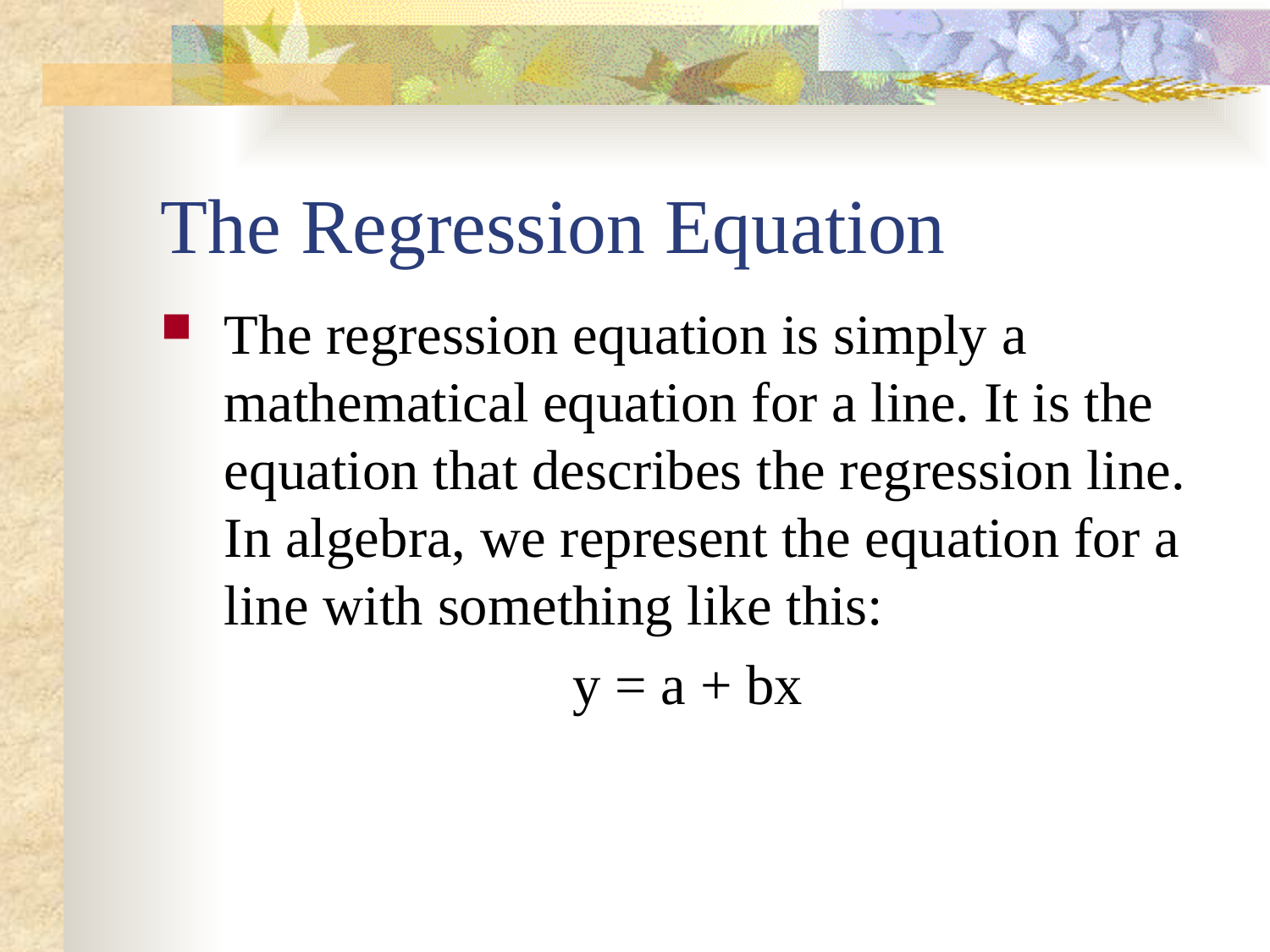

# The Regression Equation
The regression equation is simply a mathematical equation for a line. It is the equation that describes the regression line. In algebra, we represent the equation for a line with something like this:
y = a + bx